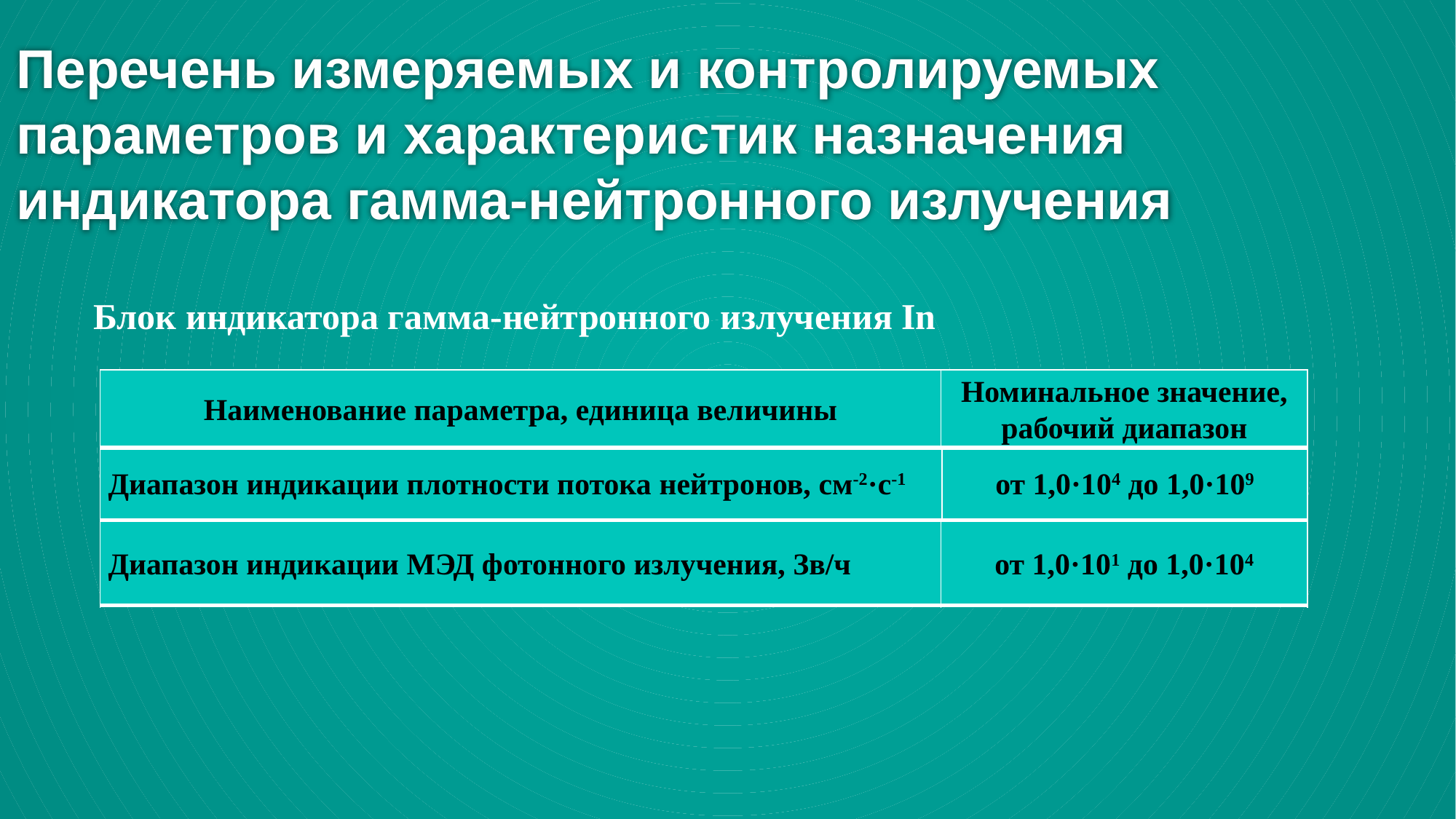

# Перечень измеряемых и контролируемых параметров и характеристик назначения индикатора гамма-нейтронного излучения
Блок индикатора гамма-нейтронного излучения In
| Наименование параметра, единица величины | Номинальное значение, рабочий диапазон |
| --- | --- |
| Диапазон индикации плотности потока нейтронов, cм-2·с-1 | от 1,0·104 до 1,0·109 |
| --- | --- |
| Диапазон индикации МЭД фотонного излучения, Зв/ч | от 1,0·101 до 1,0·104 |
| --- | --- |